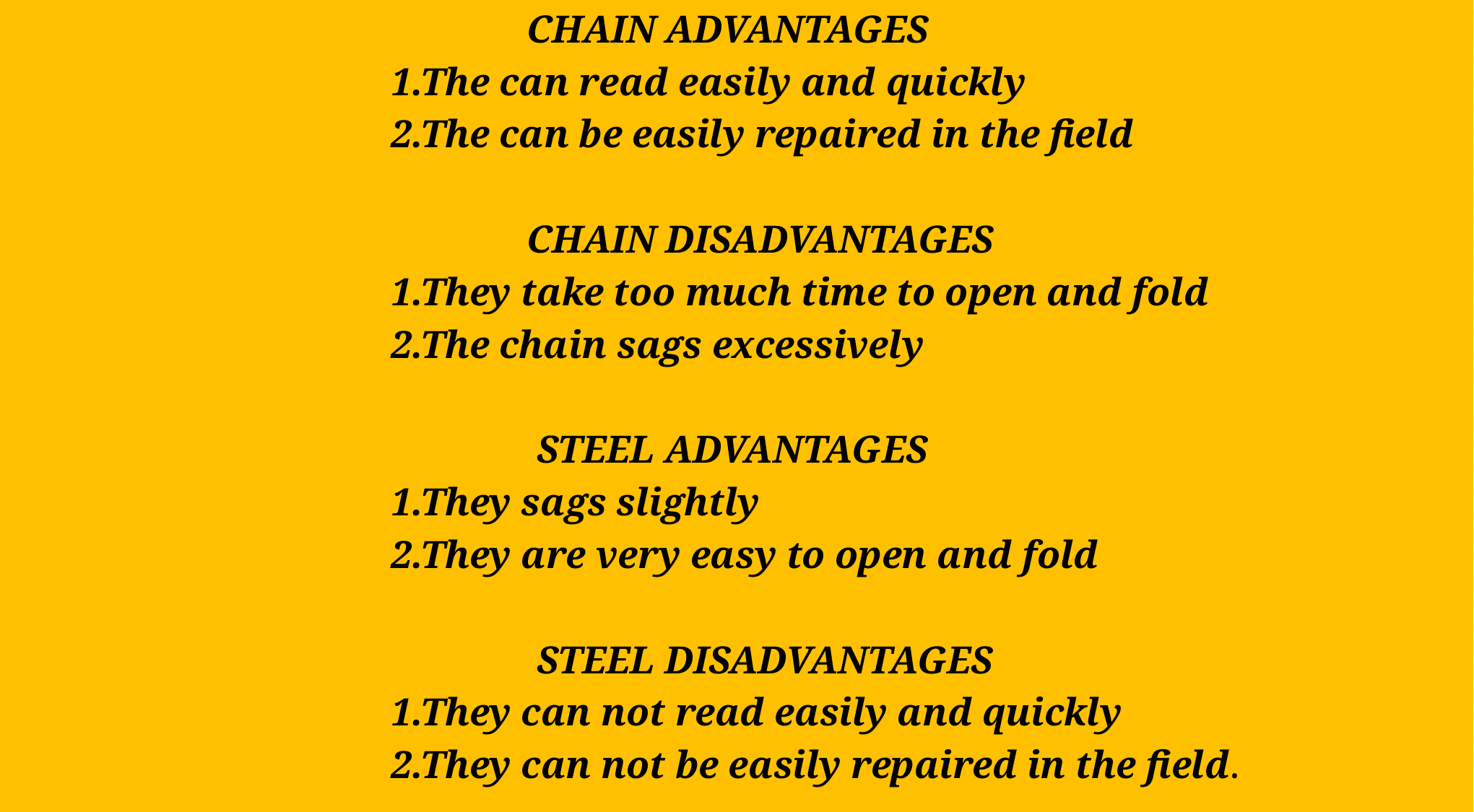

CHAIN ADVANTAGES
                                       1.The can read easily and quickly
                                       2.The can be easily repaired in the field

                                                     CHAIN DISADVANTAGES
                                       1.They take too much time to open and fold
                                       2.The chain sags excessively

                                                      STEEL ADVANTAGES
                                       1.They sags slightly
                                       2.They are very easy to open and fold

                                                      STEEL DISADVANTAGES
                                       1.They can not read easily and quickly
                                       2.They can not be easily repaired in the field.